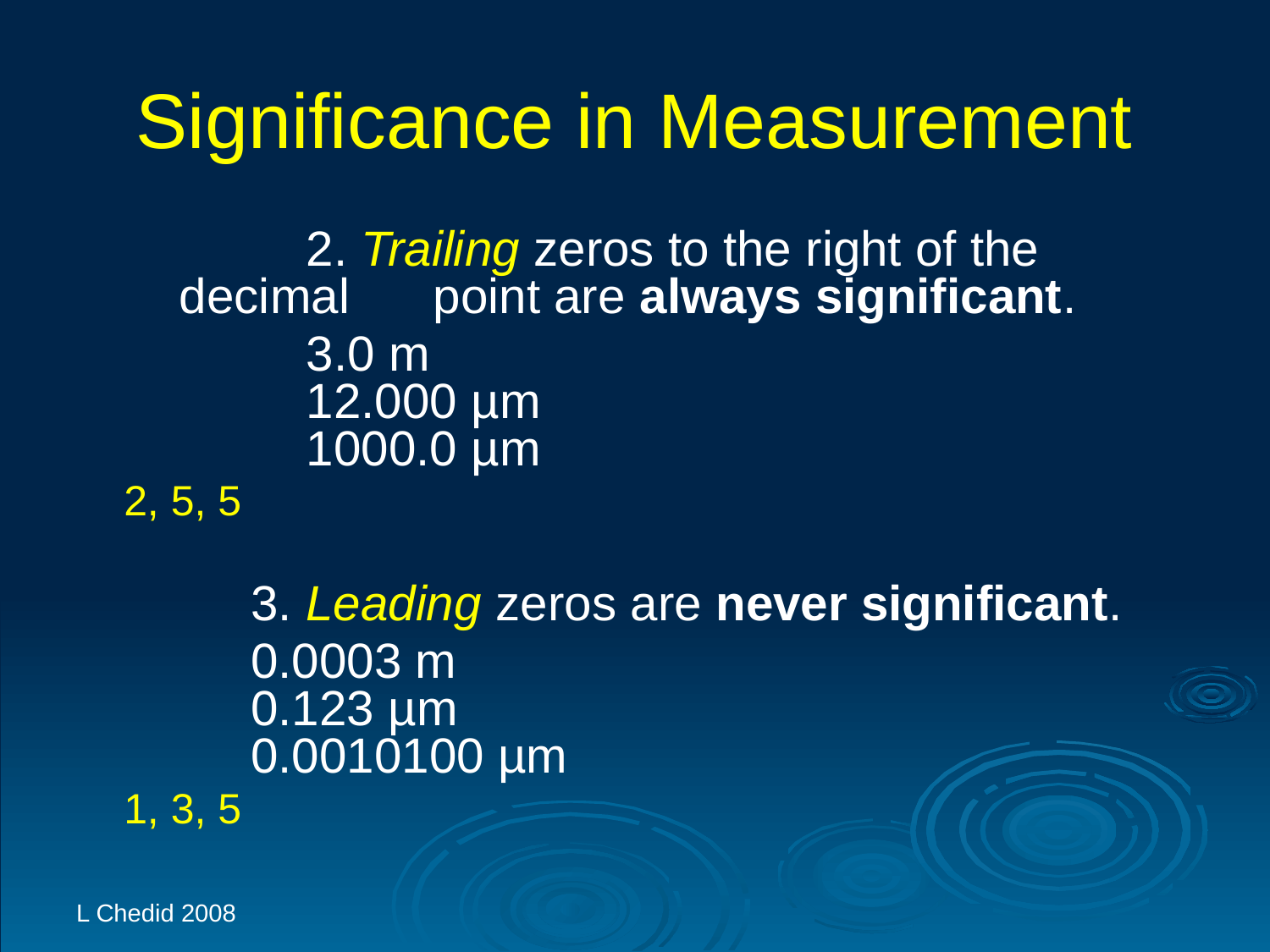

# Significance in Measurement
		2. Trailing zeros to the right of the decimal 	point are always significant.
		3.0 m
	12.000 µm
	1000.0 µm
	2, 5, 5

		3. Leading zeros are never significant.
		0.0003 m
	0.123 µm
	0.0010100 µm
	1, 3, 5

L Chedid 2008